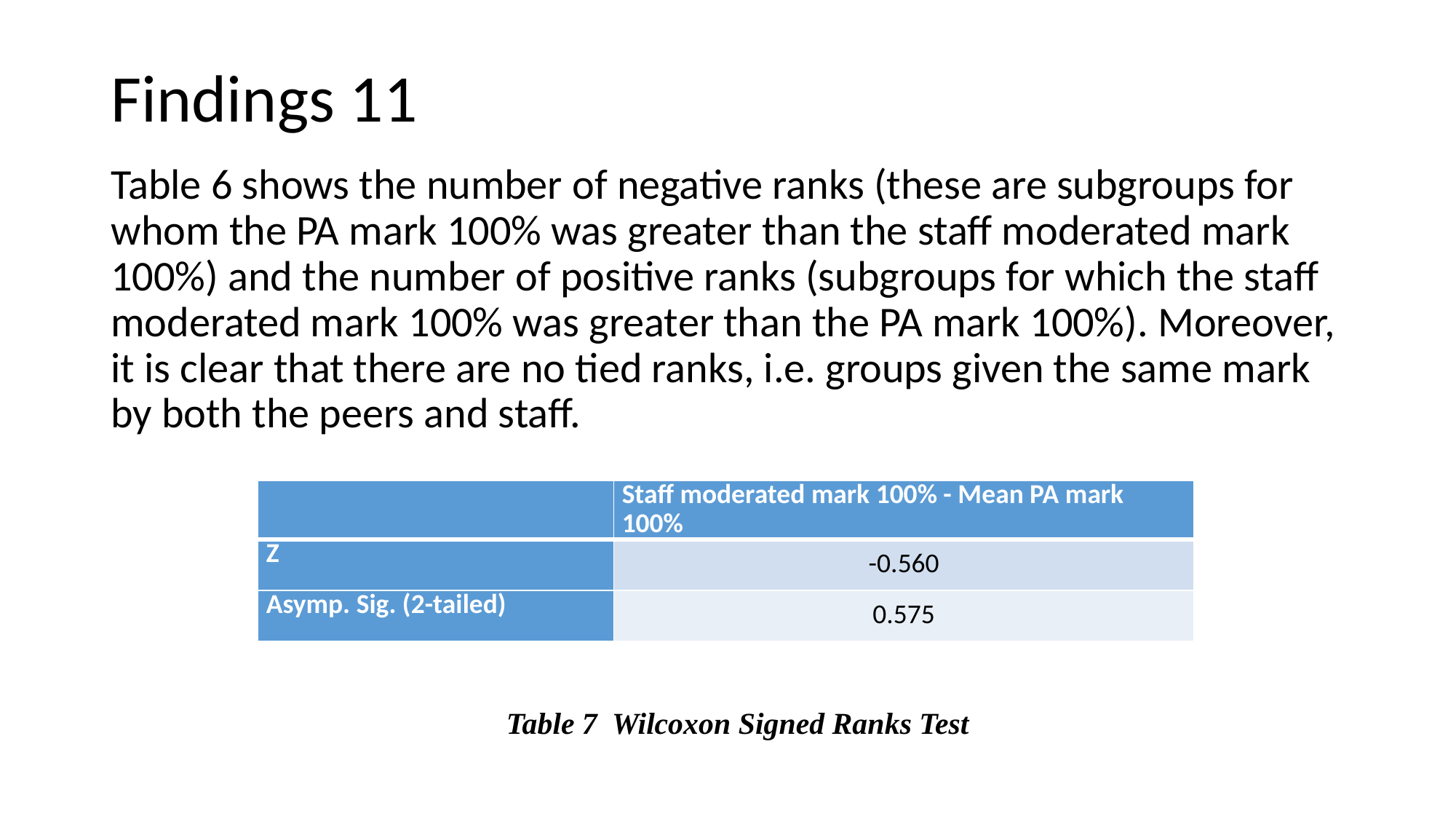

# Findings 11
Table 6 shows the number of negative ranks (these are subgroups for whom the PA mark 100% was greater than the staff moderated mark 100%) and the number of positive ranks (subgroups for which the staff moderated mark 100% was greater than the PA mark 100%). Moreover, it is clear that there are no tied ranks, i.e. groups given the same mark by both the peers and staff.

|  | Staff moderated mark 100% - Mean PA mark 100% |
| --- | --- |
| Z | -0.560 |
| Asymp. Sig. (2-tailed) | 0.575 |
Table 7  Wilcoxon Signed Ranks Test